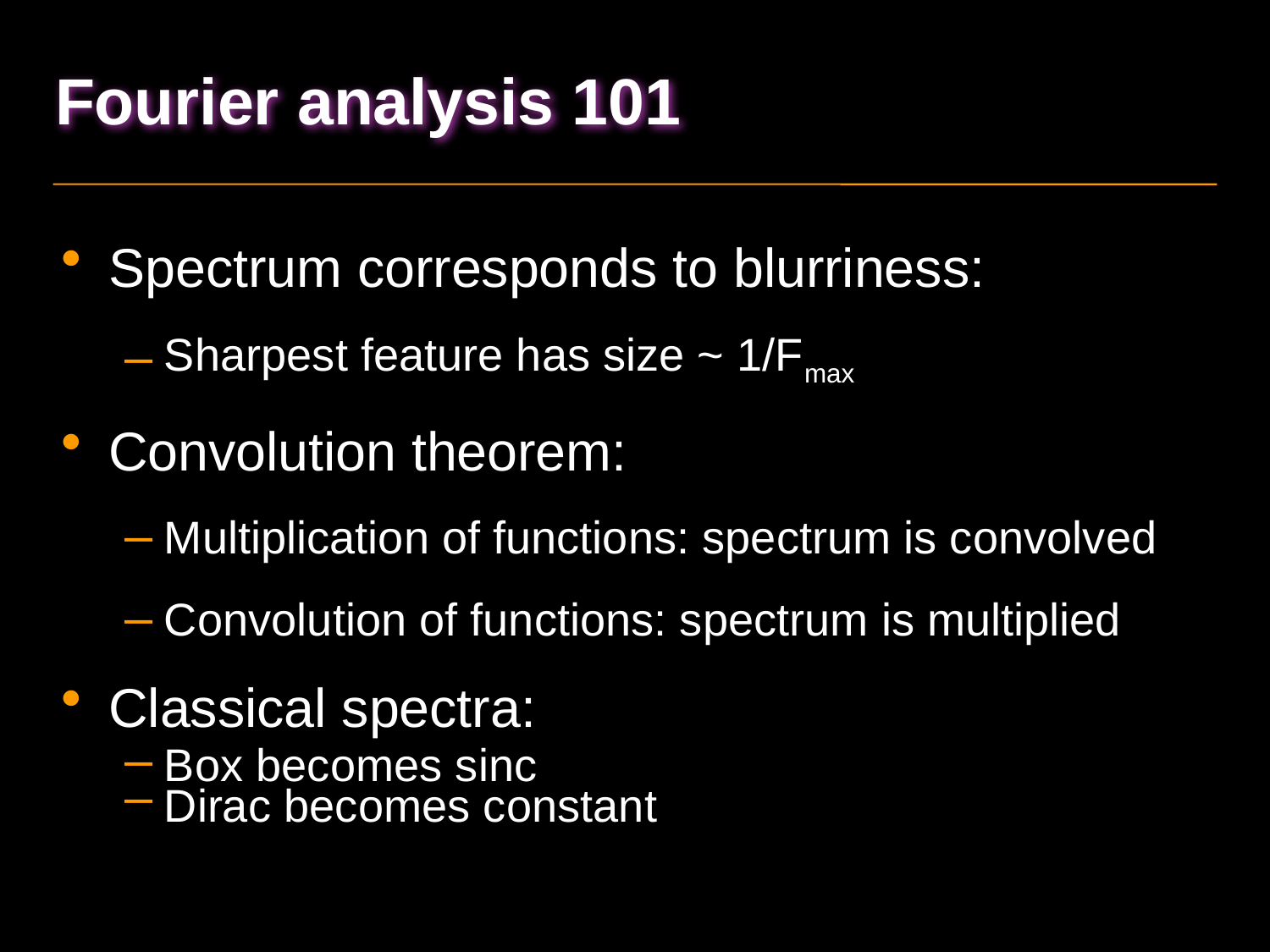

# Fourier analysis 101
Spectrum corresponds to blurriness:
Sharpest feature has size ~ 1/Fmax
Convolution theorem:
Multiplication of functions: spectrum is convolved
Convolution of functions: spectrum is multiplied
Classical spectra:
Box becomes sinc
Dirac becomes constant